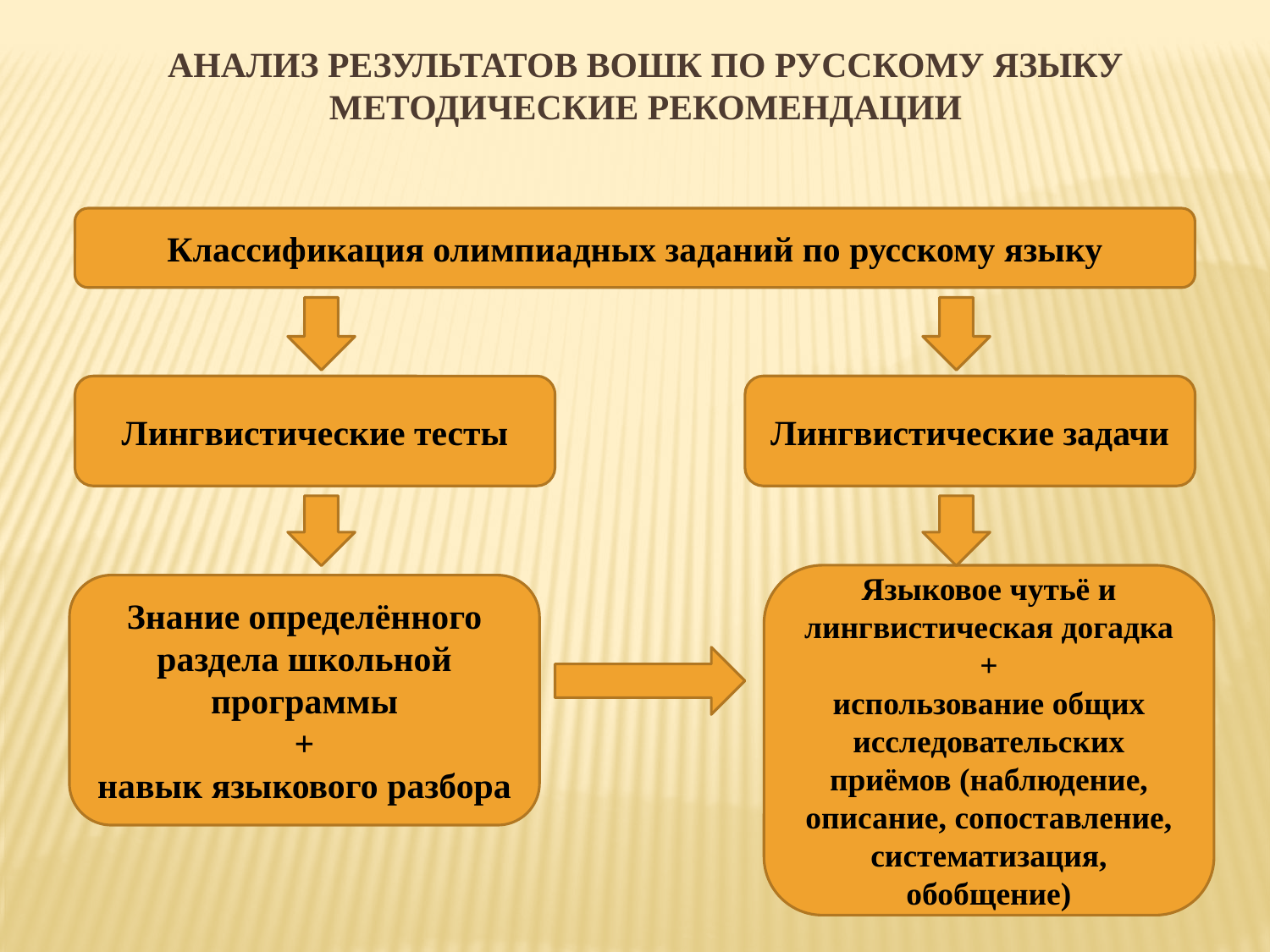

Анализ результатов Вошк по русскому языку
Методические рекомендации
Классификация олимпиадных заданий по русскому языку

Лингвистические тесты
Лингвистические задачи

Языковое чутьё и лингвистическая догадка
+
использование общих исследовательских приёмов (наблюдение, описание, сопоставление, систематизация, обобщение)
Знание определённого раздела школьной программы
+
навык языкового разбора